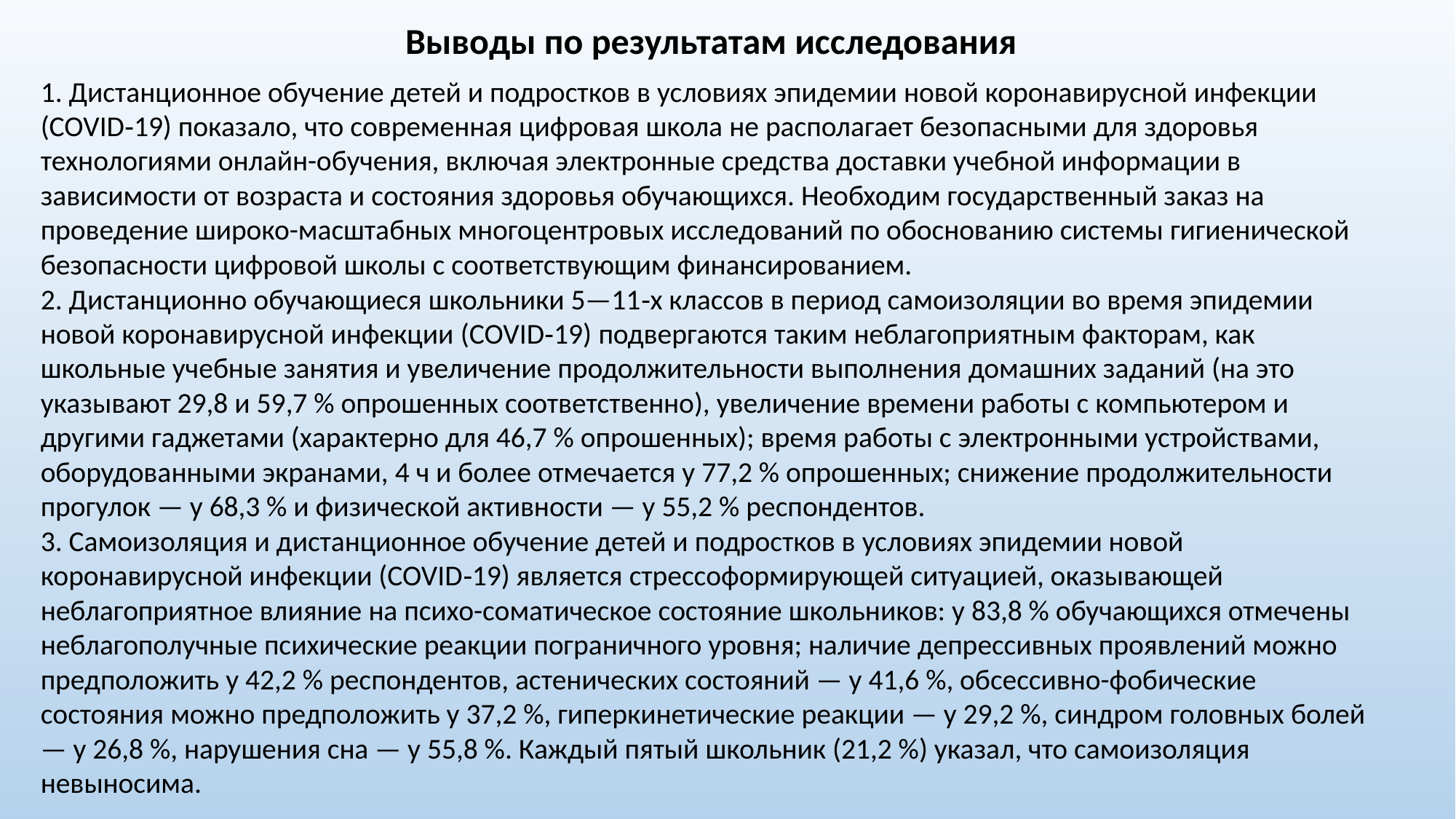

Выводы по результатам исследования
1. Дистанционное обучение детей и подростков в условиях эпидемии новой коронавирусной инфекции (COVID‑19) показало, что современная цифровая школа не располагает безопасными для здоровья технологиями онлайн-обучения, включая электронные средства доставки учебной информации в зависимости от возраста и состояния здоровья обучающихся. Необходим государственный заказ на проведение широко-масштабных многоцентровых исследований по обоснованию системы гигиенической безопасности цифровой школы с соответствующим финансированием.
2. Дистанционно обучающиеся школьники 5—11‑х классов в период самоизоляции во время эпидемии новой коронавирусной инфекции (COVID‑19) подвергаются таким неблагоприятным факторам, как школьные учебные занятия и увеличение продолжительности выполнения домашних заданий (на это указывают 29,8 и 59,7 % опрошенных соответственно), увеличение времени работы с компьютером и другими гаджетами (характерно для 46,7 % опрошенных); время работы с электронными устройствами, оборудованными экранами, 4 ч и более отмечается у 77,2 % опрошенных; снижение продолжительности прогулок — у 68,3 % и физической активности — у 55,2 % респондентов.
3. Самоизоляция и дистанционное обучение детей и подростков в условиях эпидемии новой коронавирусной инфекции (COVID‑19) является стрессоформирующей ситуацией, оказывающей неблагоприятное влияние на психо-соматическое состояние школьников: у 83,8 % обучающихся отмечены неблагополучные психические реакции пограничного уровня; наличие депрессивных проявлений можно предположить у 42,2 % респондентов, астенических состояний — у 41,6 %, обсессивно-фобические состояния можно предположить у 37,2 %, гиперкинетические реакции — у 29,2 %, синдром головных болей — у 26,8 %, нарушения сна — у 55,8 %. Каждый пятый школьник (21,2 %) указал, что самоизоляция невыносима.